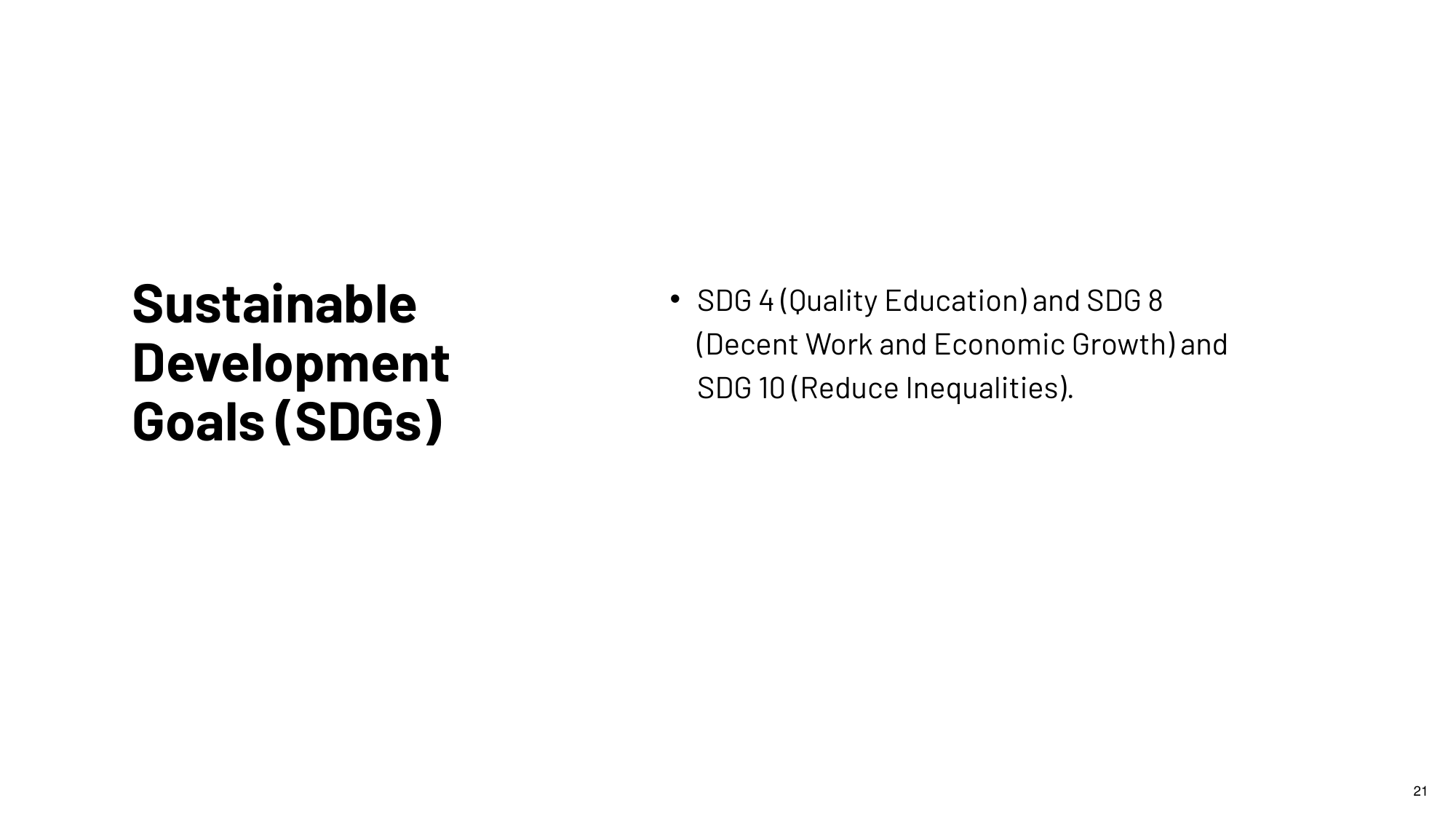

SDG 4 (Quality Education) and SDG 8 (Decent Work and Economic Growth) and SDG 10 (Reduce Inequalities).

# Sustainable Development Goals (SDGs)
Mary Quirke - info@careerconfidence.ie
21